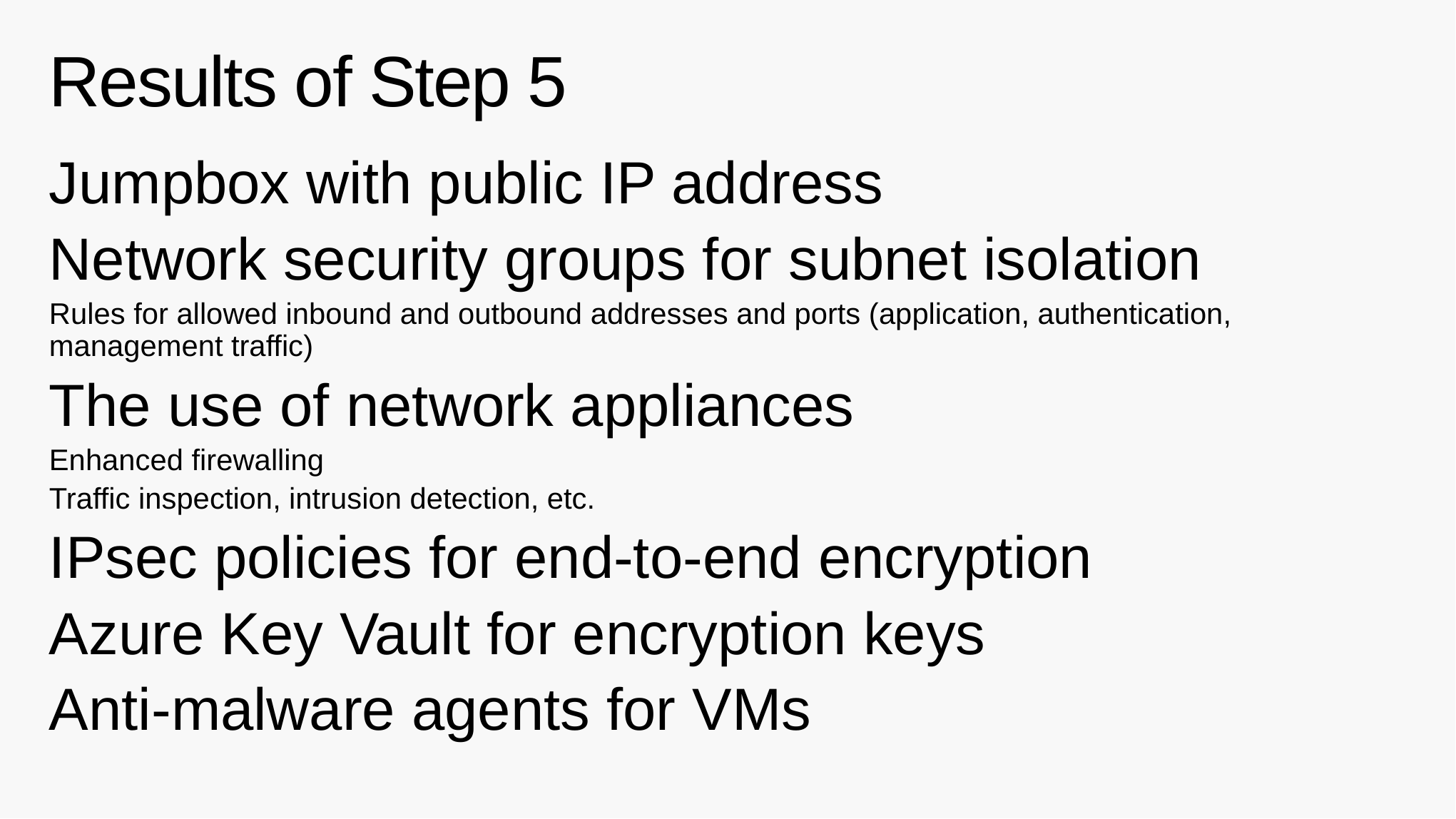

# Results of Step 5
Jumpbox with public IP address
Network security groups for subnet isolation
Rules for allowed inbound and outbound addresses and ports (application, authentication, management traffic)
The use of network appliances
Enhanced firewalling
Traffic inspection, intrusion detection, etc.
IPsec policies for end-to-end encryption
Azure Key Vault for encryption keys
Anti-malware agents for VMs